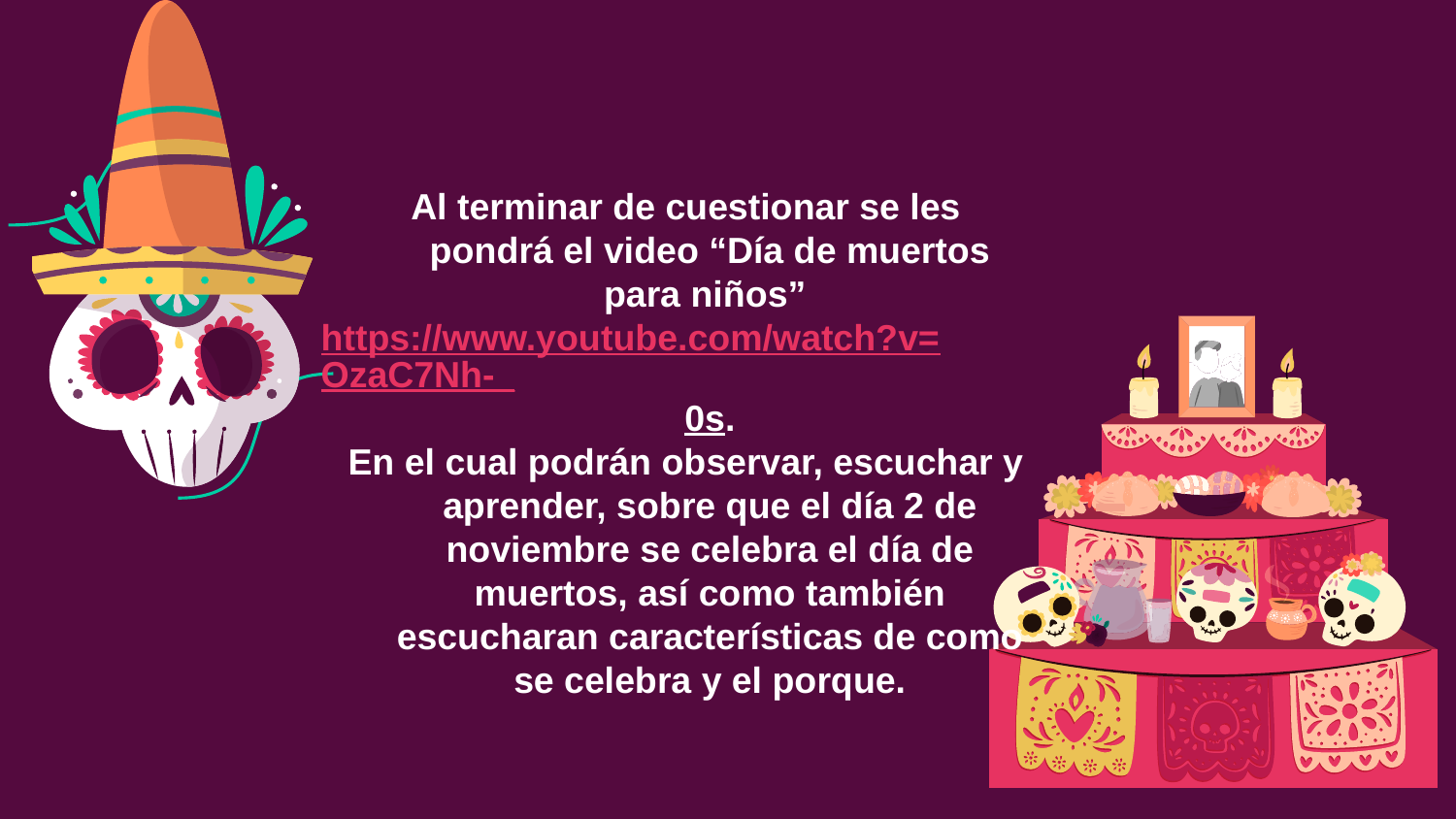

Al terminar de cuestionar se les pondrá el video “Día de muertos para niños” https://www.youtube.com/watch?v=OzaC7Nh-_0s.
En el cual podrán observar, escuchar y aprender, sobre que el día 2 de noviembre se celebra el día de muertos, así como también escucharan características de como se celebra y el porque.